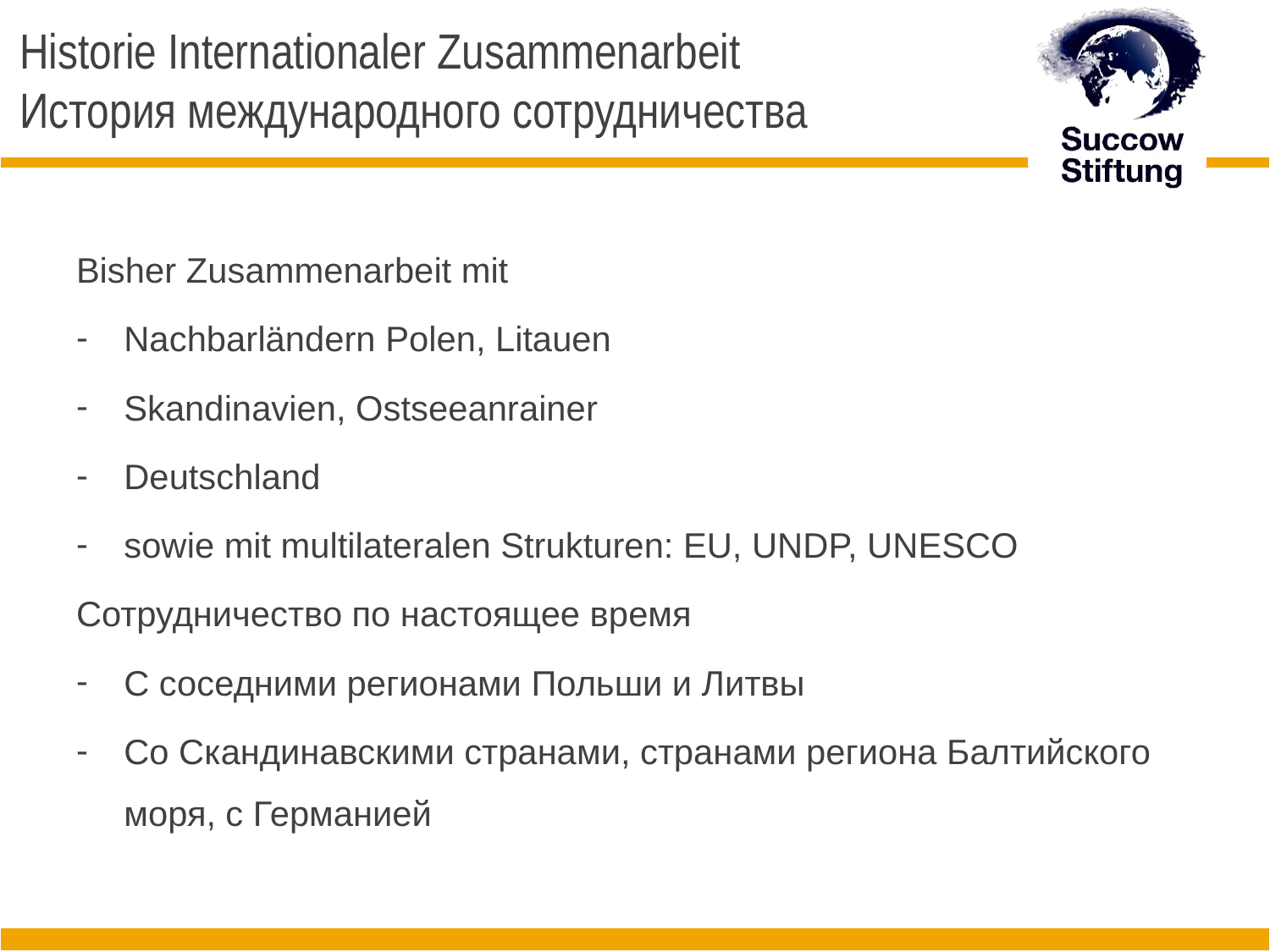

# Historie Internationaler Zusammenarbeit История международного сотрудничества
Bisher Zusammenarbeit mit
Nachbarländern Polen, Litauen
Skandinavien, Ostseeanrainer
Deutschland
sowie mit multilateralen Strukturen: EU, UNDP, UNESCO
Сотрудничество по настоящее время
С соседними регионами Польши и Литвы
Со Скандинавскими странами, странами региона Балтийского моря, с Германией